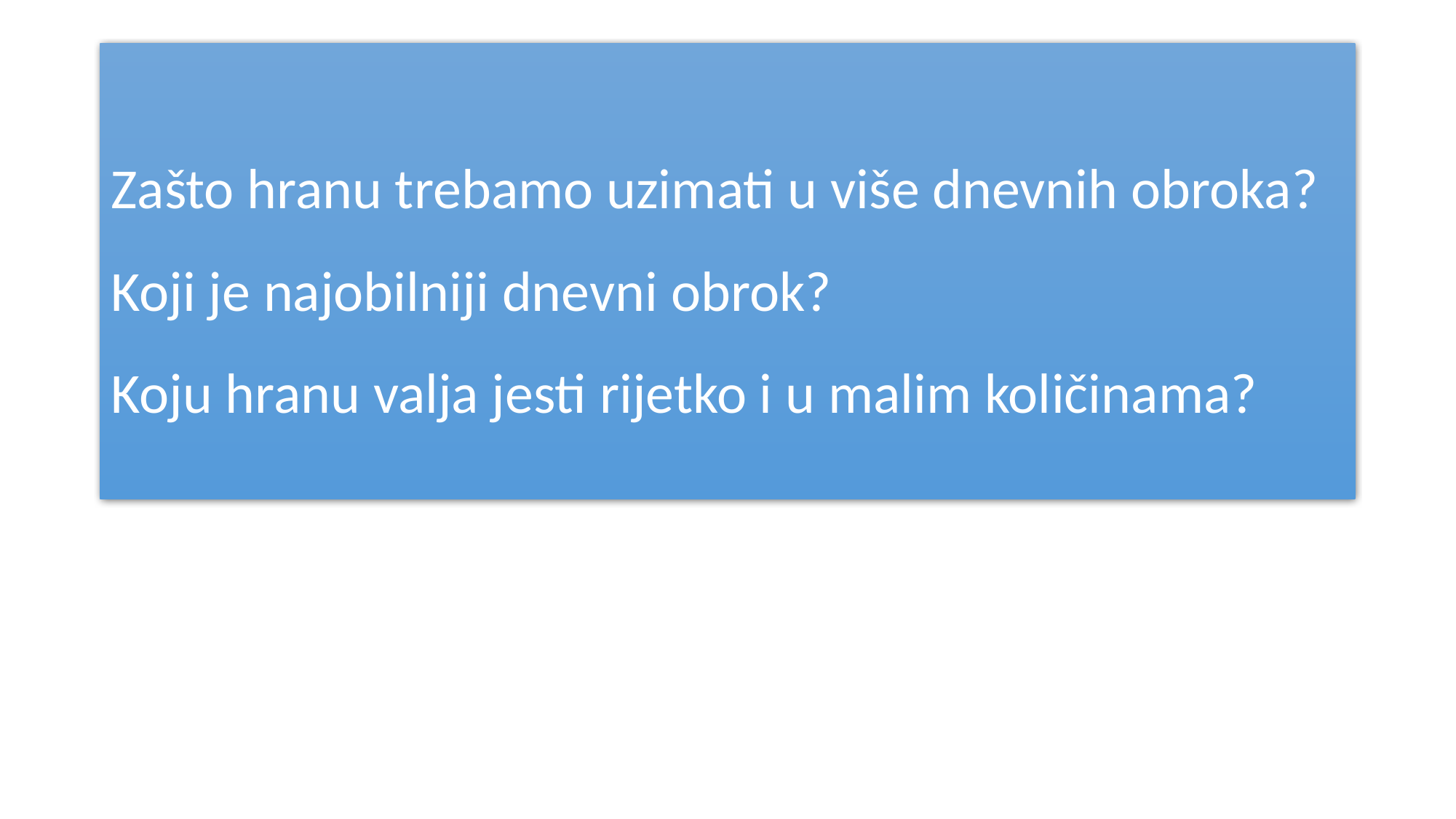

# Zašto hranu trebamo uzimati u više dnevnih obroka? Koji je najobilniji dnevni obrok? Koju hranu valja jesti rijetko i u malim količinama?